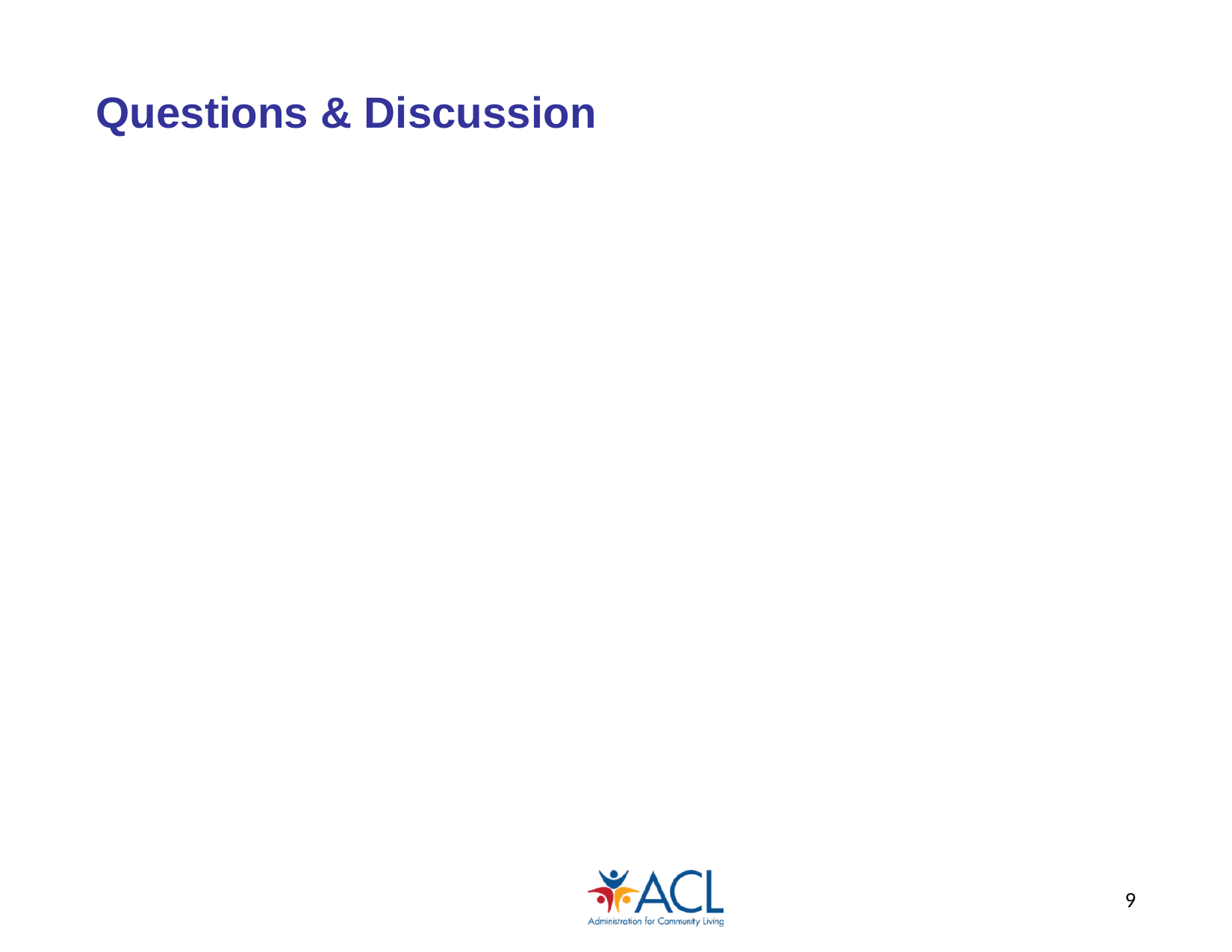

# >> Slide 10 Questions & Discussion
9